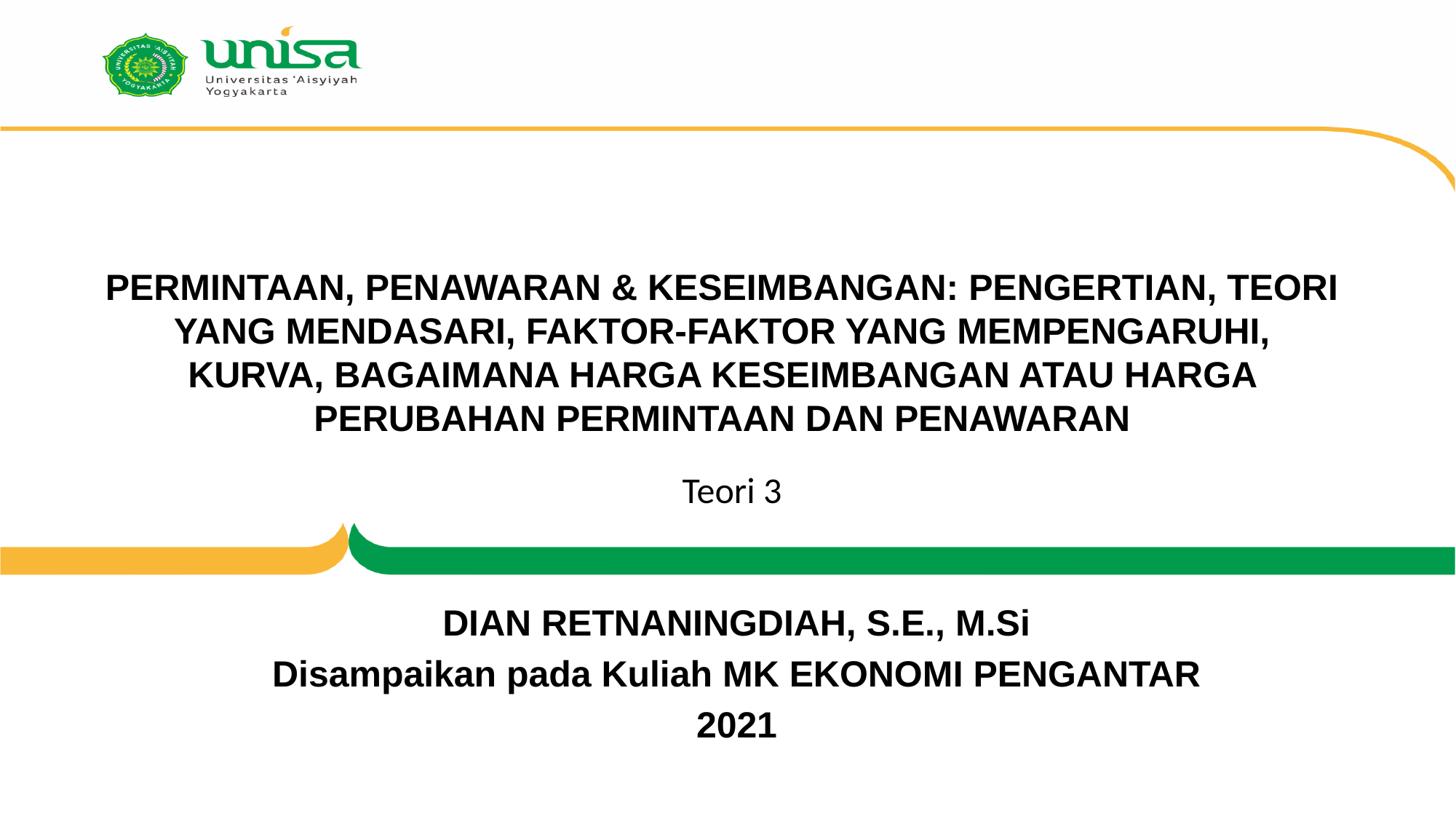

# PERMINTAAN, PENAWARAN & KESEIMBANGAN: PENGERTIAN, TEORI YANG MENDASARI, FAKTOR-FAKTOR YANG MEMPENGARUHI, KURVA, BAGAIMANA HARGA KESEIMBANGAN ATAU HARGA PERUBAHAN PERMINTAAN DAN PENAWARAN
Teori 3
DIAN RETNANINGDIAH, S.E., M.Si
Disampaikan pada Kuliah MK EKONOMI PENGANTAR
2021